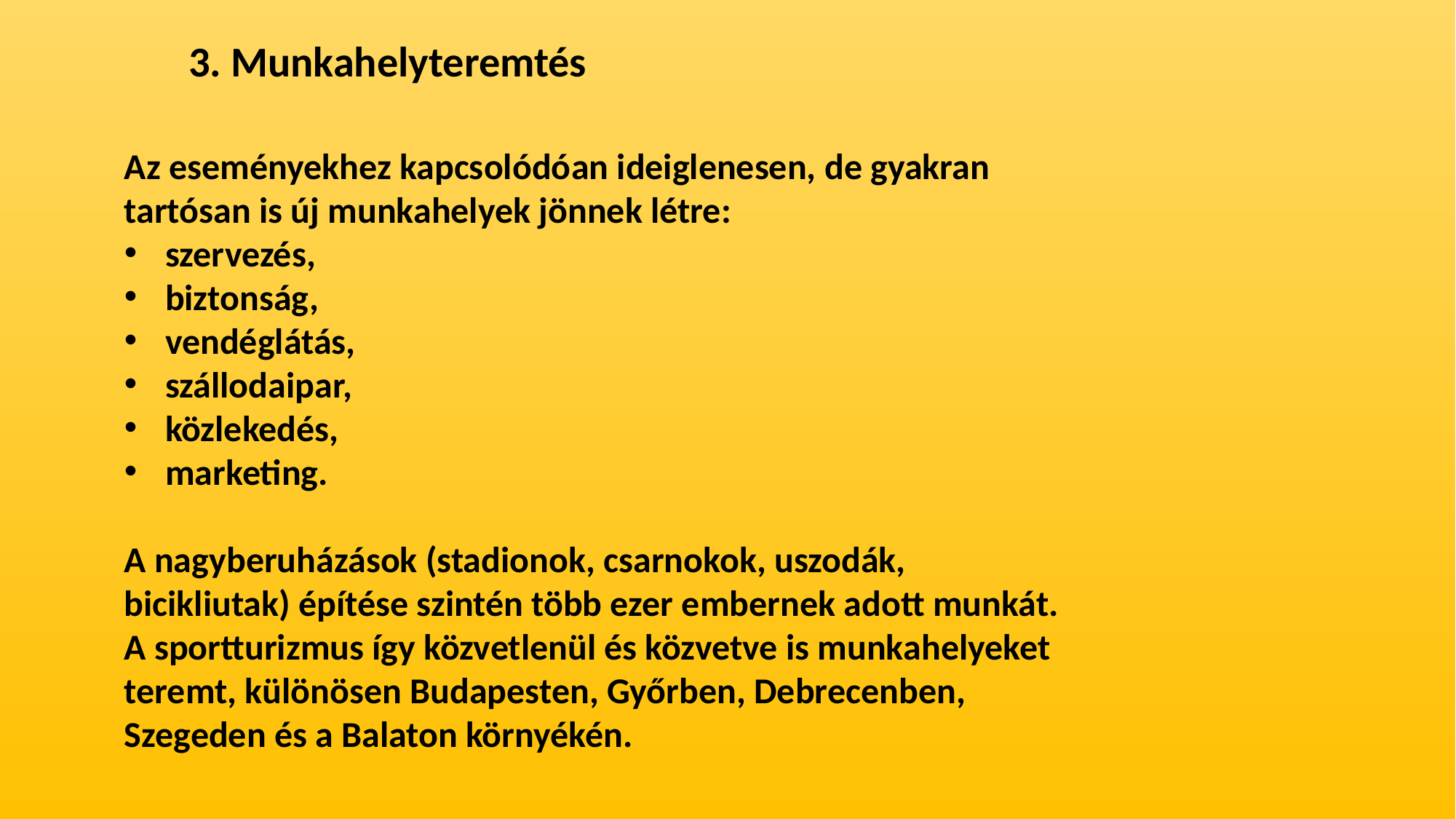

3. Munkahelyteremtés
Az eseményekhez kapcsolódóan ideiglenesen, de gyakran tartósan is új munkahelyek jönnek létre:
szervezés,
biztonság,
vendéglátás,
szállodaipar,
közlekedés,
marketing.

A nagyberuházások (stadionok, csarnokok, uszodák, bicikliutak) építése szintén több ezer embernek adott munkát.
A sportturizmus így közvetlenül és közvetve is munkahelyeket teremt, különösen Budapesten, Győrben, Debrecenben, Szegeden és a Balaton környékén.